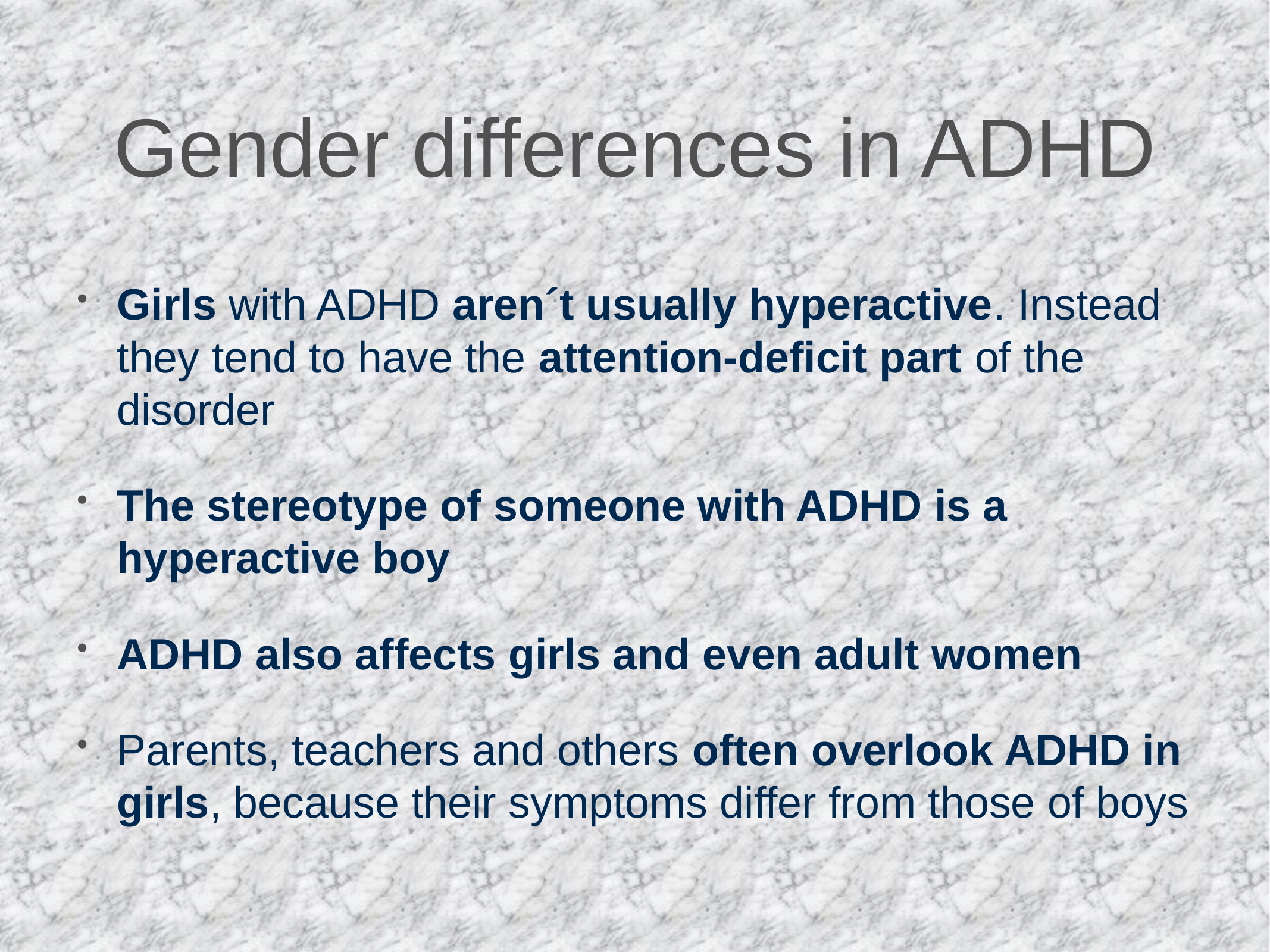

# Gender differences in ADHD
Girls with ADHD aren´t usually hyperactive. Instead they tend to have the attention-deficit part of the disorder
The stereotype of someone with ADHD is a hyperactive boy
ADHD also affects girls and even adult women
Parents, teachers and others often overlook ADHD in girls, because their symptoms differ from those of boys